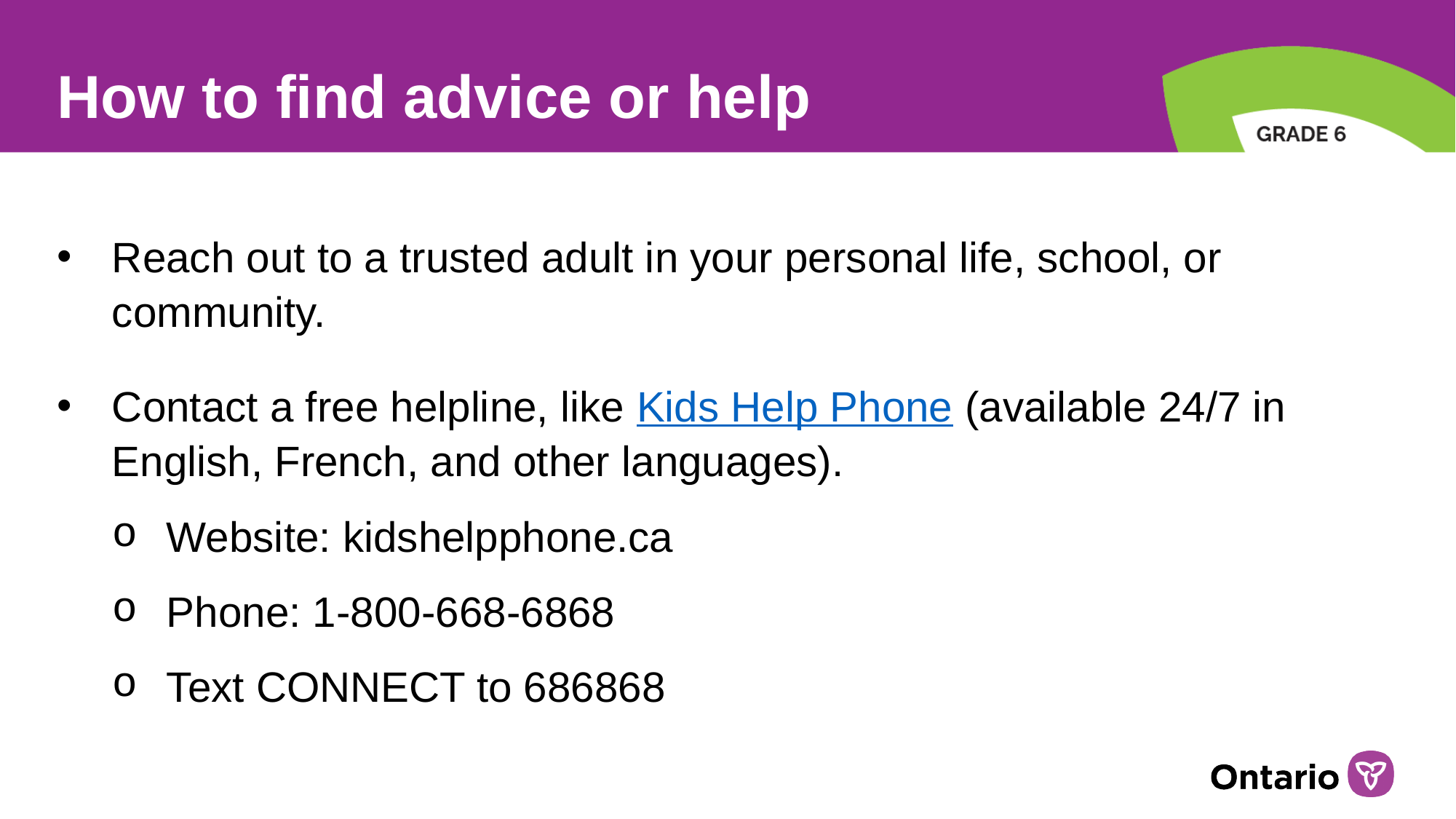

# How to find advice or help
Reach out to a trusted adult in your personal life, school, or community.
Contact a free helpline, like Kids Help Phone (available 24/7 in English, French, and other languages).
Website: kidshelpphone.ca
Phone: 1-800-668-6868
Text CONNECT to 686868